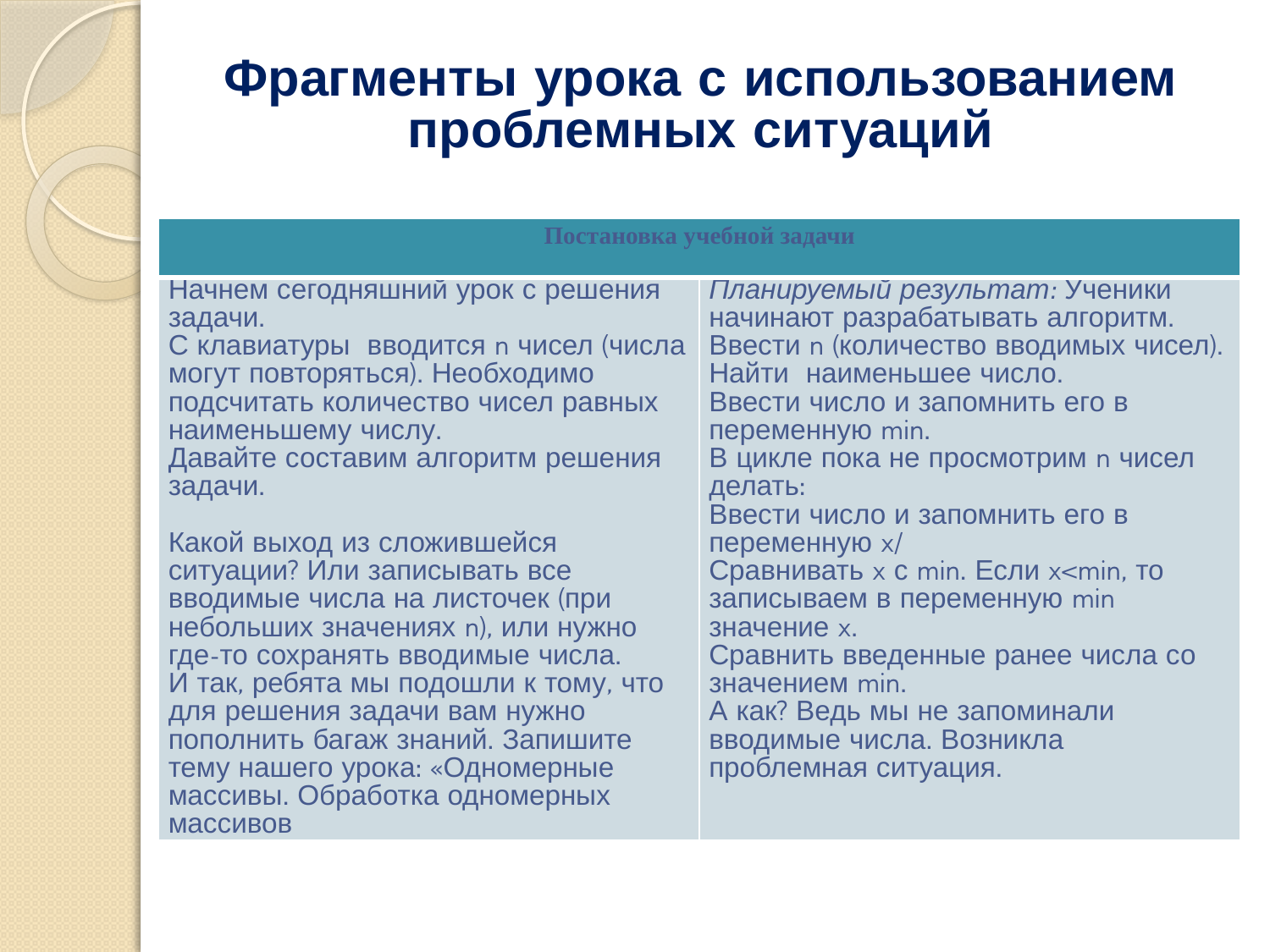

# Фрагменты урока с использованием  проблемных ситуаций
| Постановка учебной задачи |  |
| --- | --- |
| Начнем сегодняшний урок с решения задачи. С клавиатуры вводится n чисел (числа могут повторяться). Необходимо подсчитать количество чисел равных наименьшему числу. Давайте составим алгоритм решения задачи.   Какой выход из сложившейся ситуации? Или записывать все вводимые числа на листочек (при небольших значениях n), или нужно где-то сохранять вводимые числа. И так, ребята мы подошли к тому, что для решения задачи вам нужно пополнить багаж знаний. Запишите тему нашего урока: «Одномерные массивы. Обработка одномерных массивов | Планируемый результат: Ученики начинают разрабатывать алгоритм. Ввести n (количество вводимых чисел). Найти наименьшее число. Ввести число и запомнить его в переменную min. В цикле пока не просмотрим n чисел делать: Ввести число и запомнить его в переменную x/ Сравнивать x с min. Если x<min, то записываем в переменную min значение x. Сравнить введенные ранее числа со значением min. А как? Ведь мы не запоминали вводимые числа. Возникла проблемная ситуация. |